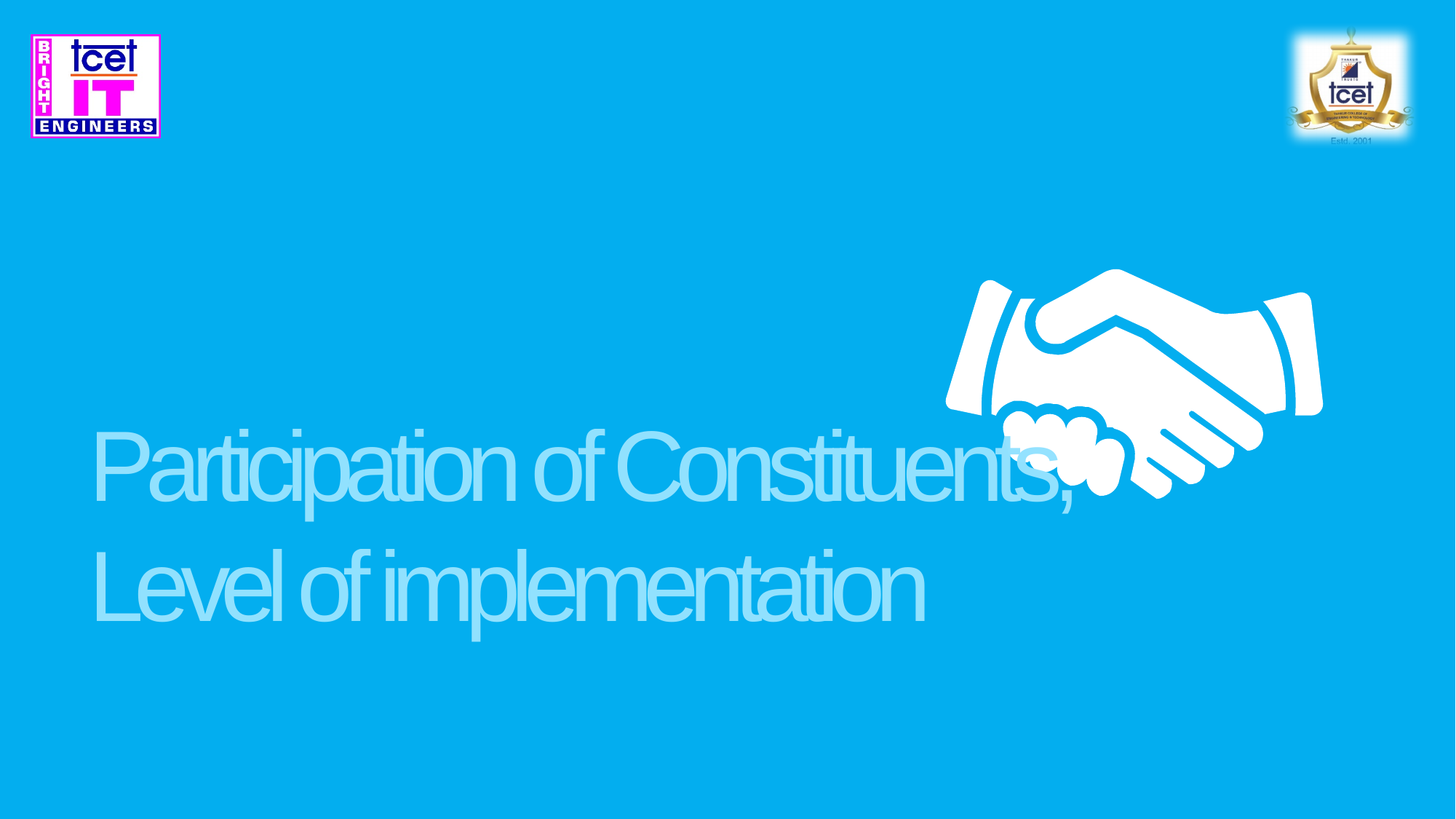

# Programme Educational Objectives (PEOs)
Participation of Constituents, Level of implementation